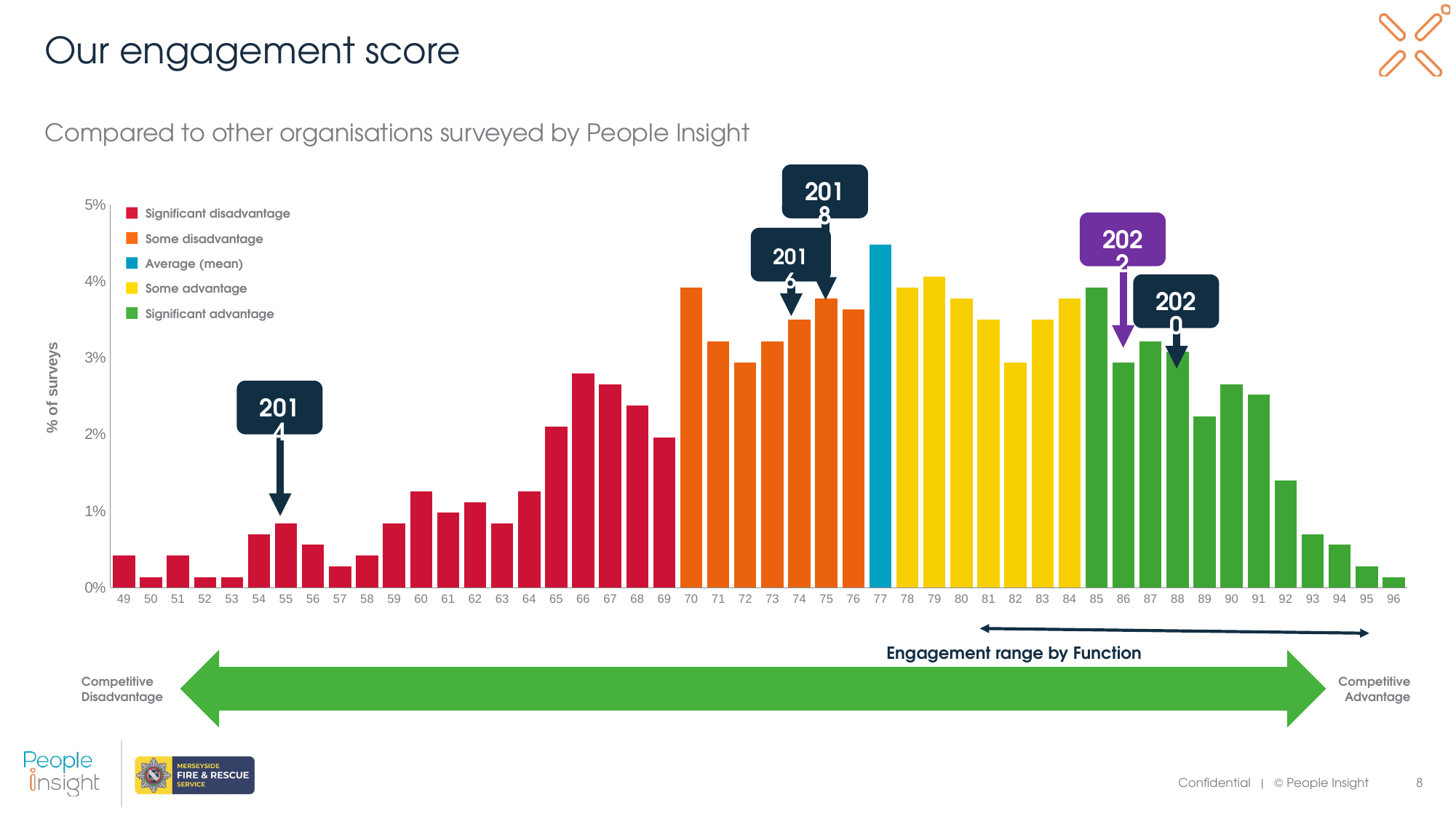

# Our engagement score
Compared to other organisations surveyed by People Insight

### Chart

| Category | % surveys |
|---|---|
| 49 | 0.004195804195804196 |
| 50 | 0.0013986013986013986 |
| 51 | 0.004195804195804196 |
| 52 | 0.0013986013986013986 |
| 53 | 0.0013986013986013986 |
| 54 | 0.006993006993006993 |
| 55 | 0.008391608391608392 |
| 56 | 0.005594405594405594 |
| 57 | 0.002797202797202797 |
| 58 | 0.004195804195804196 |
| 59 | 0.008391608391608392 |
| 60 | 0.012587412587412588 |
| 61 | 0.009790209790209791 |
| 62 | 0.011188811188811189 |
| 63 | 0.008391608391608392 |
| 64 | 0.012587412587412588 |
| 65 | 0.02097902097902098 |
| 66 | 0.027972027972027972 |
| 67 | 0.026573426573426574 |
| 68 | 0.023776223776223775 |
| 69 | 0.019580419580419582 |
| 70 | 0.039160839160839164 |
| 71 | 0.032167832167832165 |
| 72 | 0.02937062937062937 |
| 73 | 0.032167832167832165 |
| 74 | 0.03496503496503497 |
| 75 | 0.03776223776223776 |
| 76 | 0.03636363636363636 |
| 77 | 0.044755244755244755 |
| 78 | 0.039160839160839164 |
| 79 | 0.04055944055944056 |
| 80 | 0.03776223776223776 |
| 81 | 0.03496503496503497 |
| 82 | 0.02937062937062937 |
| 83 | 0.03496503496503497 |
| 84 | 0.03776223776223776 |
| 85 | 0.039160839160839164 |
| 86 | 0.02937062937062937 |
| 87 | 0.032167832167832165 |
| 88 | 0.03076923076923077 |
| 89 | 0.022377622377622378 |
| 90 | 0.026573426573426574 |
| 91 | 0.025174825174825177 |
| 92 | 0.013986013986013986 |
| 93 | 0.006993006993006993 |
| 94 | 0.005594405594405594 |
| 95 | 0.002797202797202797 |
| 96 | 0.0013986013986013986 |
2018
Significant disadvantage

Some disadvantage

Average (mean)

Some advantage

Significant advantage

2022
2016

2020
2014
 Engagement range by Function

Competitive
Disadvantage
Competitive
Advantage
8
Confidential   |   © People Insight